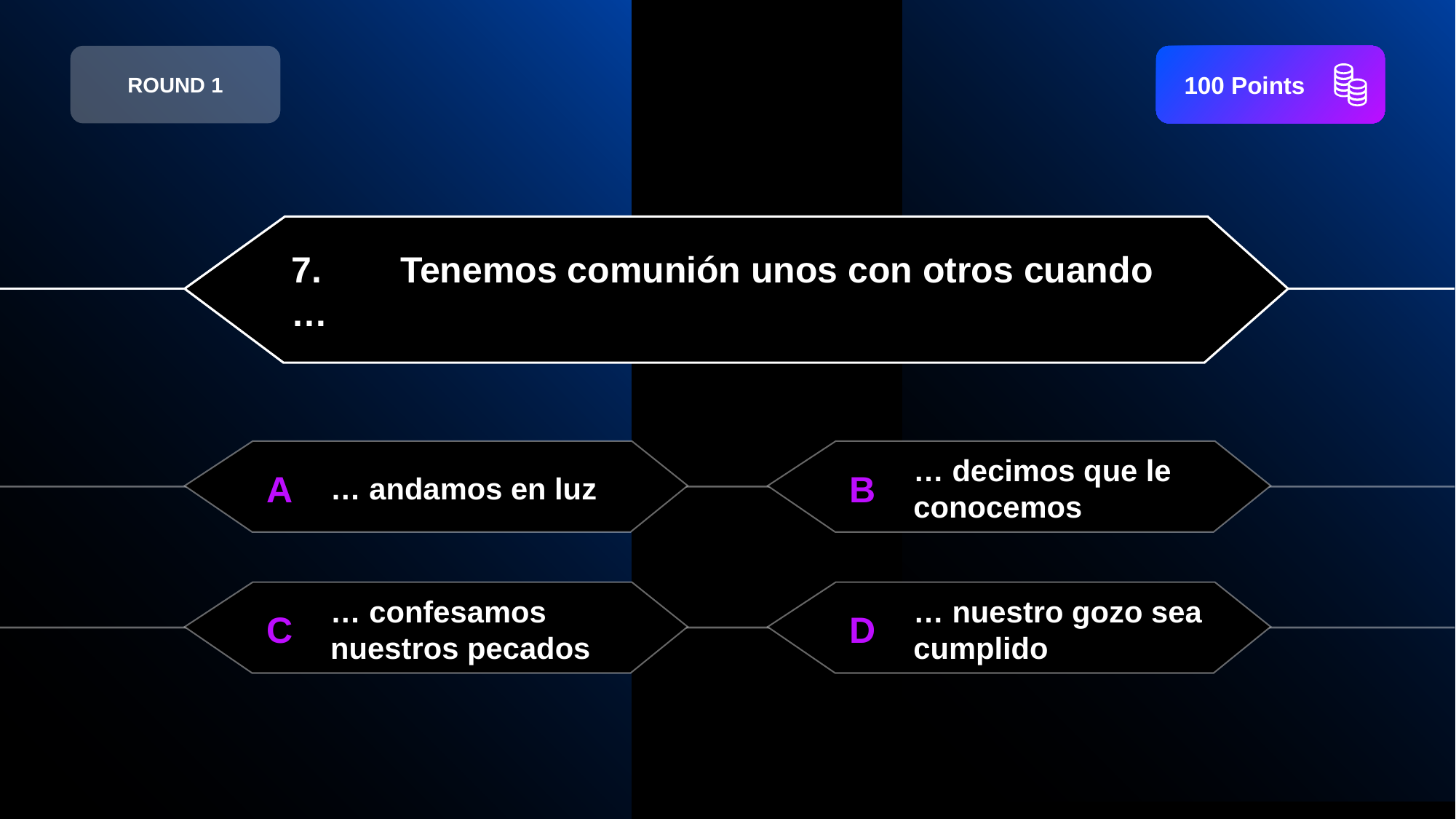

ROUND 1
  100 Points

7.	Tenemos comunión unos con otros cuando …

A
B
… andamos en luz
… decimos que le conocemos

C
D
… confesamos nuestros pecados
… nuestro gozo sea cumplido